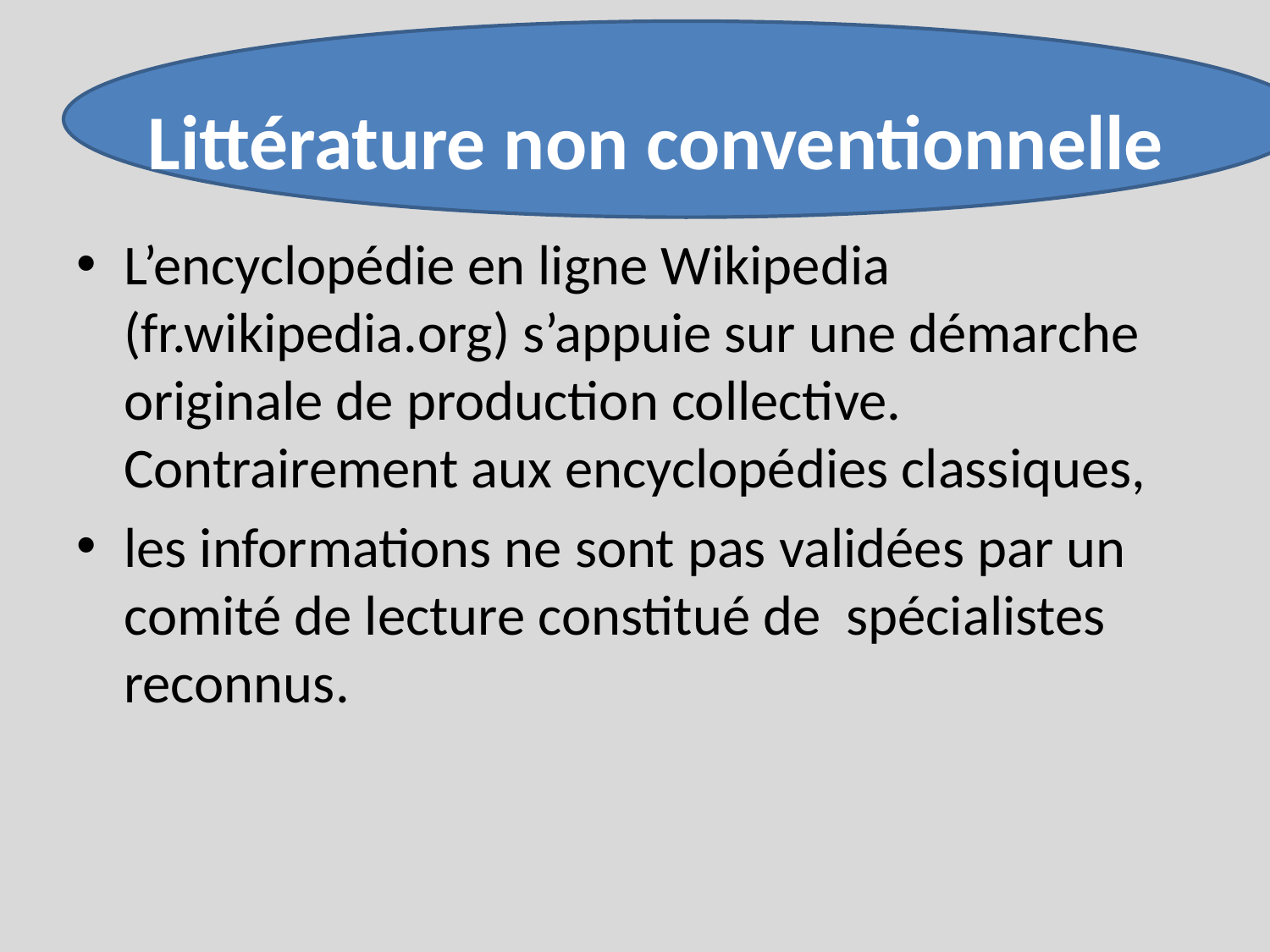

#
Littérature non conventionnelle
L’encyclopédie en ligne Wikipedia (fr.wikipedia.org) s’appuie sur une démarche  originale de production collective. Contrairement aux encyclopédies classiques,
les informations ne sont pas validées par un comité de lecture constitué de  spécialistes reconnus.